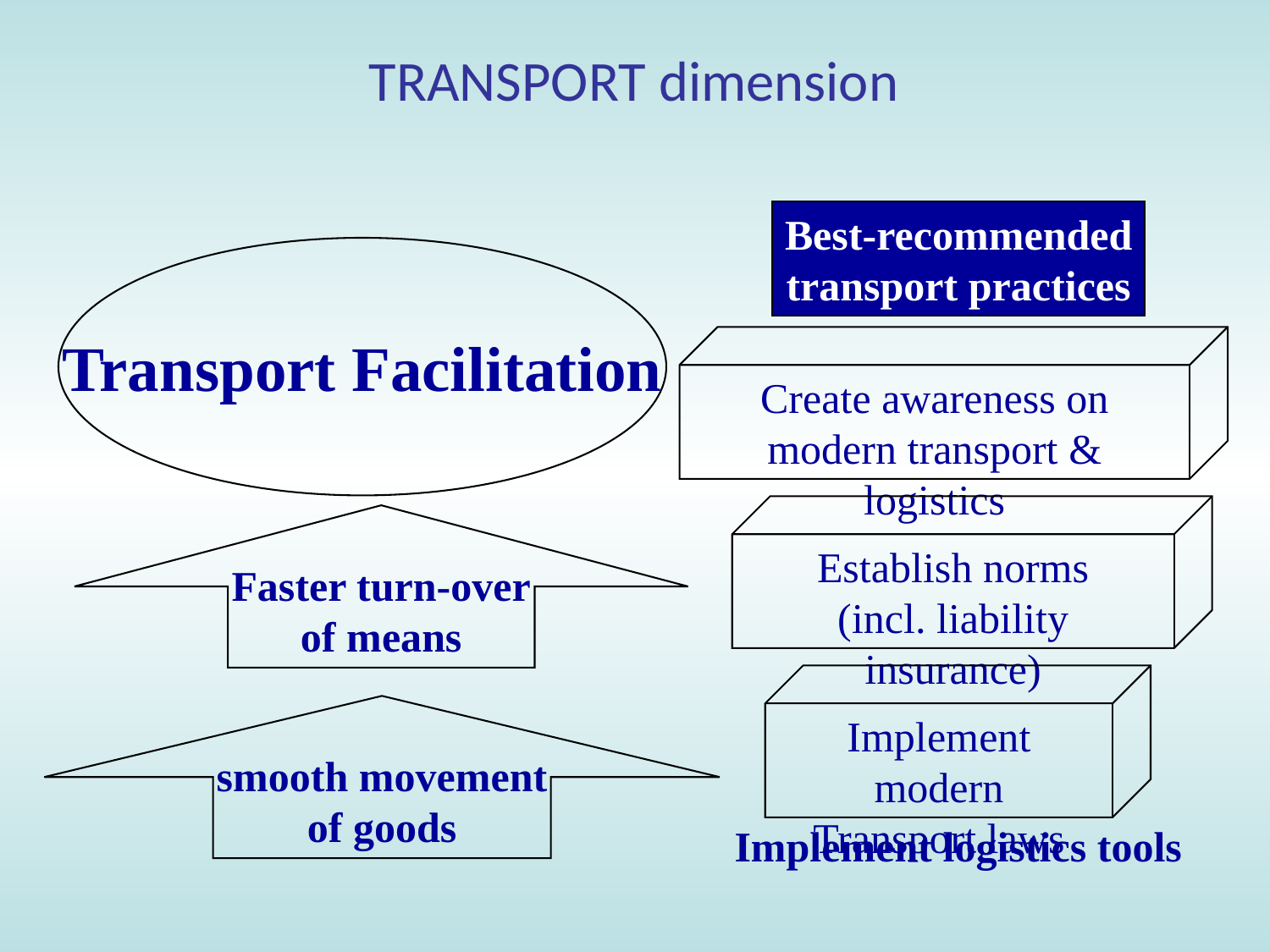

# TRANSPORT dimension
Best-recommended
transport practices

Transport Facilitation
Faster turn-over
of means
Create awareness on
modern transport & logistics
smooth movement
of goods
Establish norms
(incl. liability insurance)
Implement modern
Transport laws
Implement logistics tools